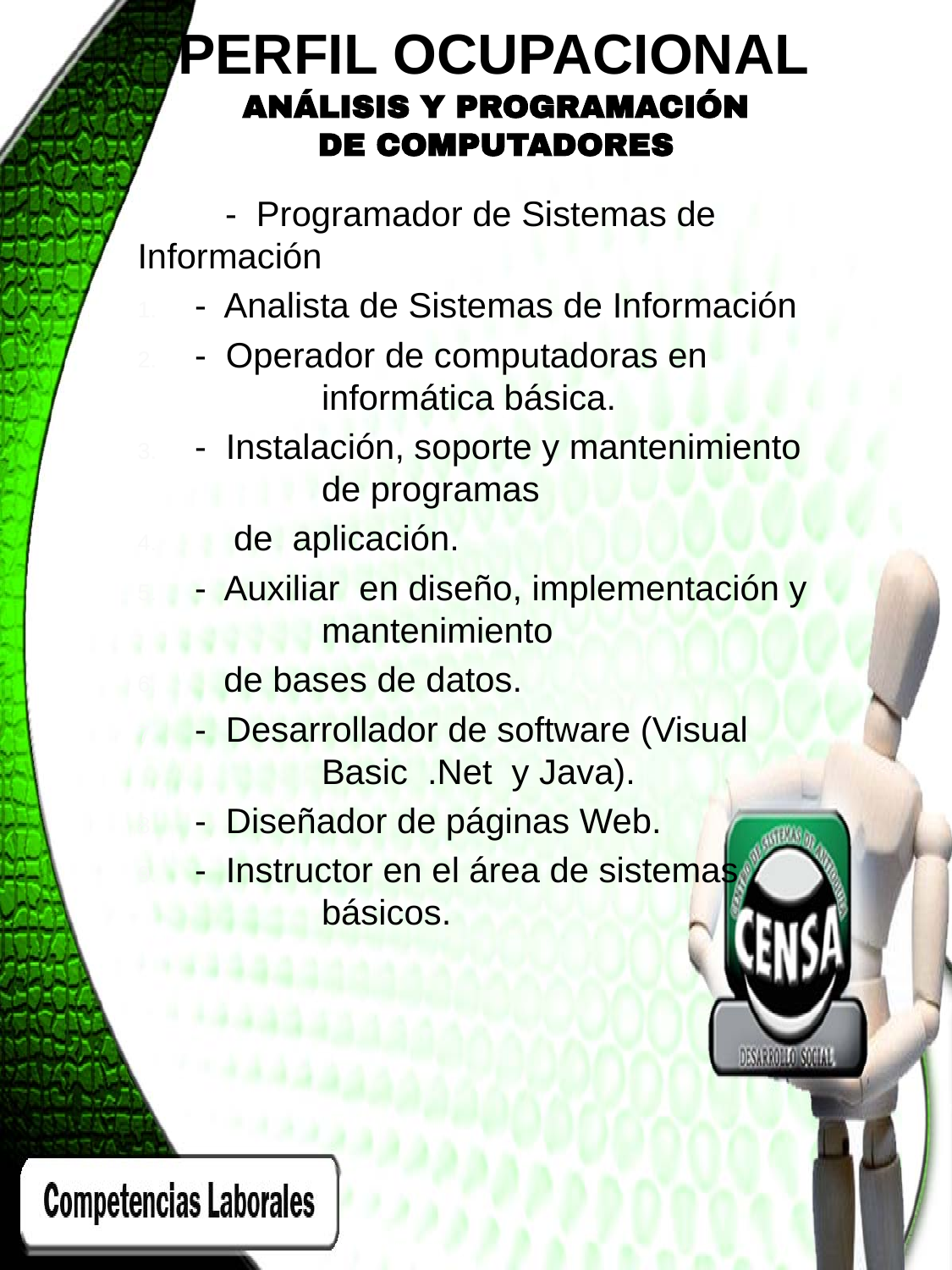

# PERFIL OCUPACIONAL ANÁLISIS Y PROGRAMACIÓN DE COMPUTADORES
         -  Programador de Sistemas de 	Información
-  Analista de Sistemas de Información
-  Operador de computadoras en 	informática básica.
-  Instalación, soporte y mantenimiento 	de programas
    de  aplicación.
-  Auxiliar  en diseño, implementación y 	mantenimiento
   de bases de datos.
-  Desarrollador de software (Visual 	Basic  .Net  y Java).
-  Diseñador de páginas Web.
-  Instructor en el área de sistemas 	básicos.